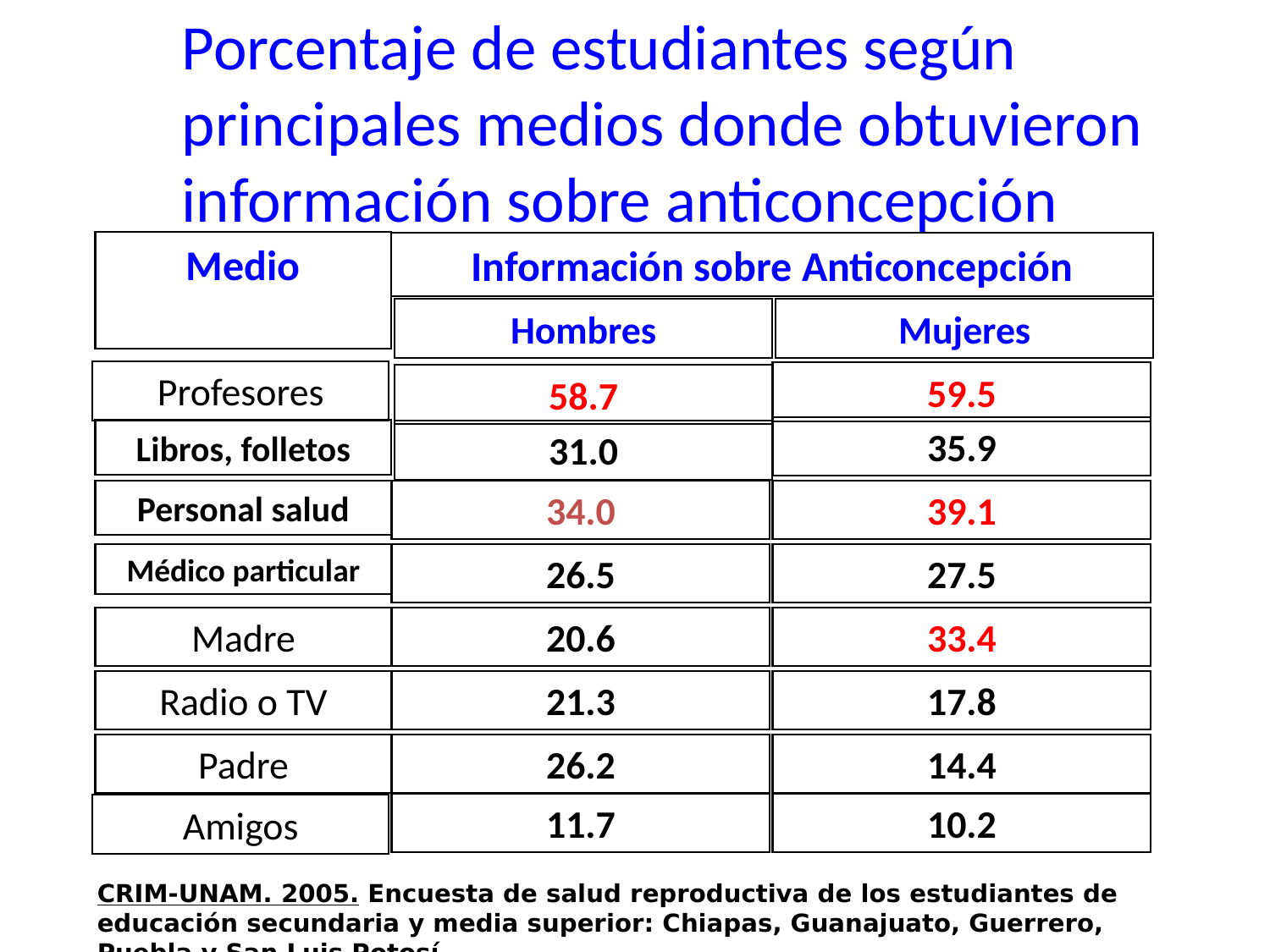

Porcentaje de estudiantes según principales medios donde obtuvieron información sobre anticoncepción
Medio

Información sobre Anticoncepción

Hombres
Mujeres
Profesores
59.5
58.7
35.9
Libros, folletos
31.0
Personal salud
34.0
39.1
Médico particular
26.5
27.5
Madre
20.6
33.4
Radio o TV
21.3
17.8
Padre
26.2
14.4
11.7
10.2
Amigos
CRIM-UNAM. 2005. Encuesta de salud reproductiva de los estudiantes de educación secundaria y media superior: Chiapas, Guanajuato, Guerrero, Puebla y San Luis Potosí.